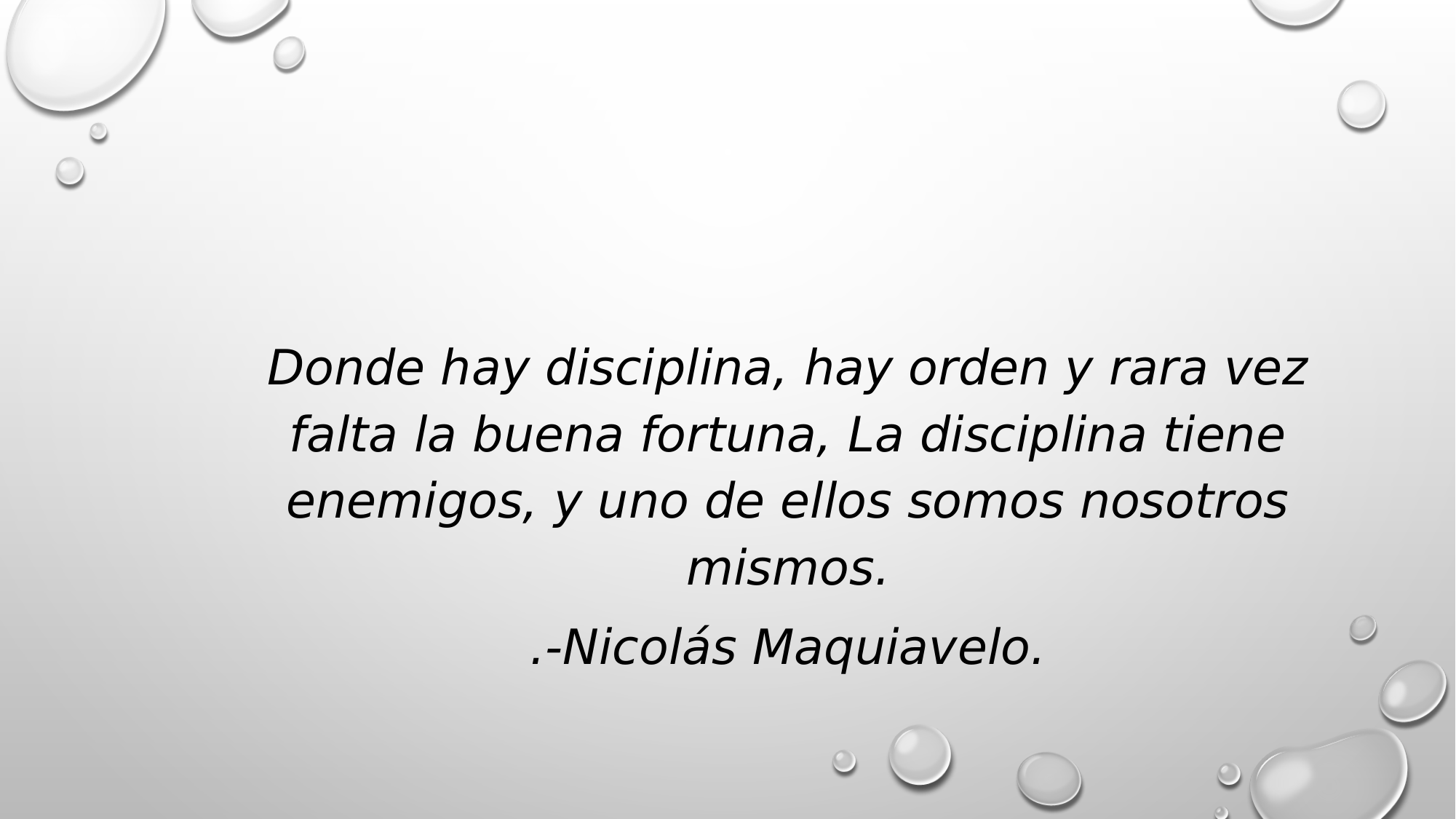

Donde hay disciplina, hay orden y rara vez falta la buena fortuna, La disciplina tiene enemigos, y uno de ellos somos nosotros mismos.
.-Nicolás Maquiavelo.